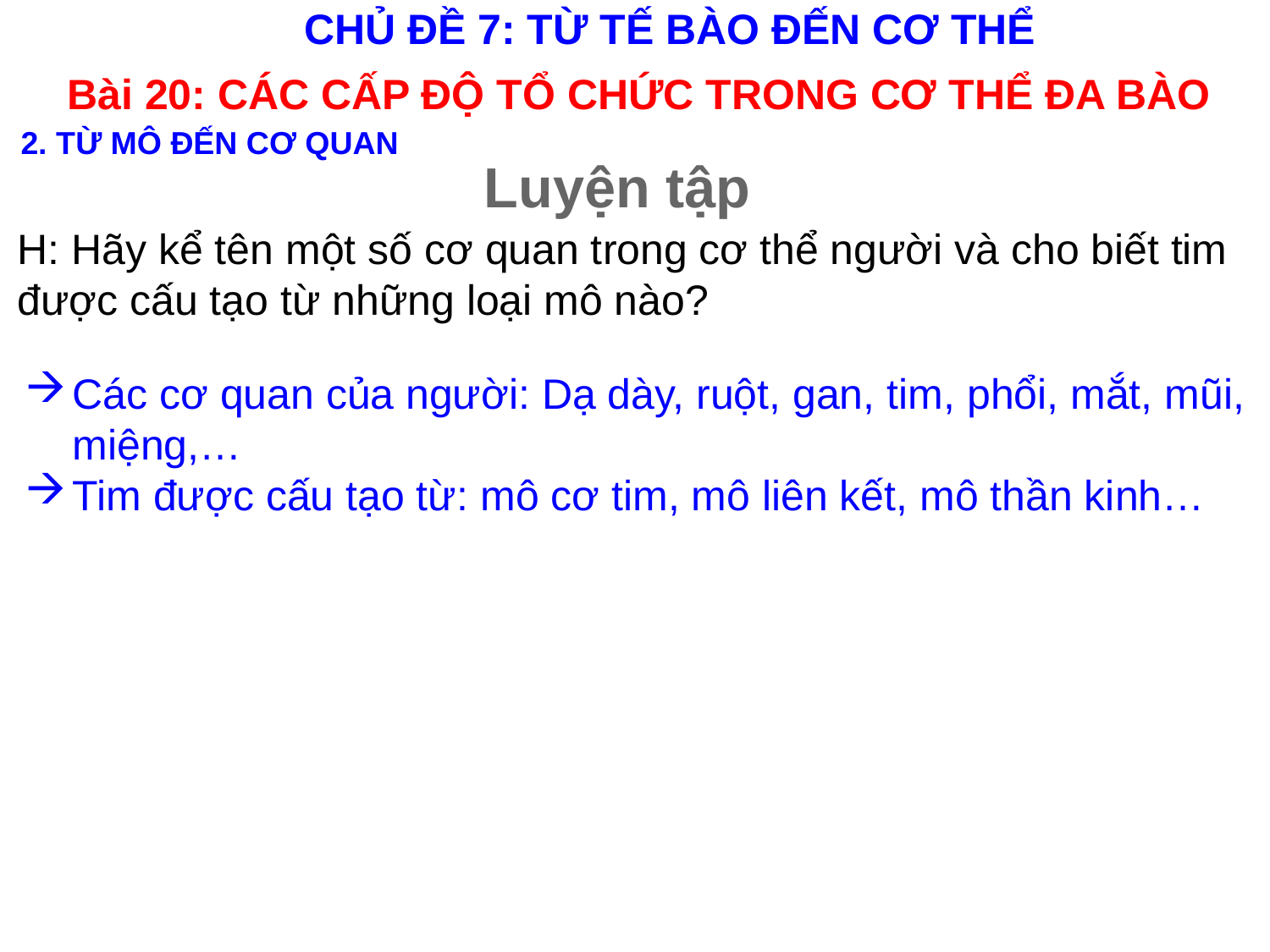

CHỦ ĐỀ 7: TỪ TẾ BÀO ĐẾN CƠ THỂ
Bài 20: CÁC CẤP ĐỘ TỔ CHỨC TRONG CƠ THỂ ĐA BÀO
2. TỪ MÔ ĐẾN CƠ QUAN
Luyện tập
H: Hãy kể tên một số cơ quan trong cơ thể người và cho biết tim được cấu tạo từ những loại mô nào?
Các cơ quan của người: Dạ dày, ruột, gan, tim, phổi, mắt, mũi, miệng,…
Tim được cấu tạo từ: mô cơ tim, mô liên kết, mô thần kinh…